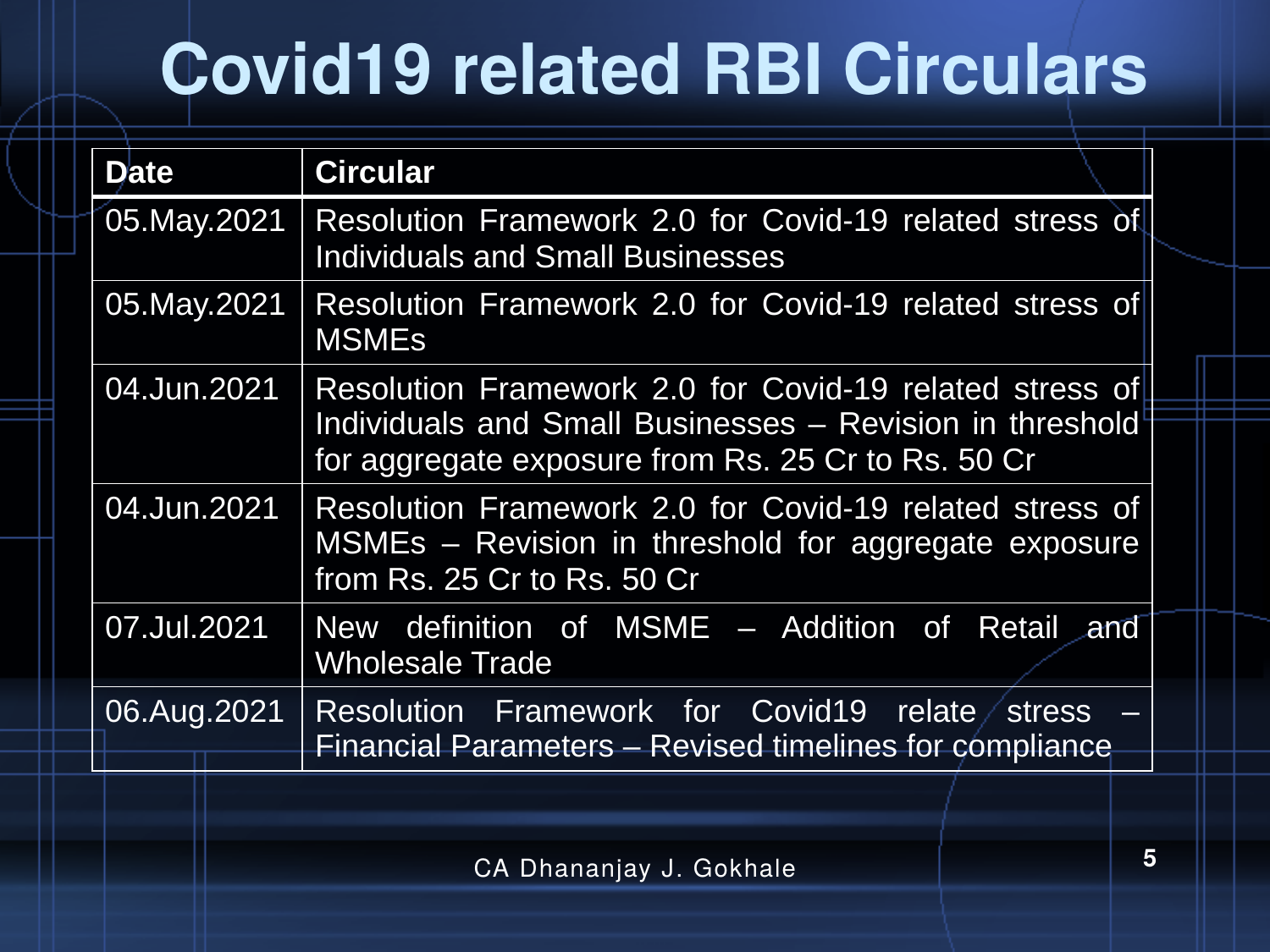

# Covid19 related RBI Circulars

| Date | Circular |
| --- | --- |
| 05.May.2021 | Resolution Framework 2.0 for Covid-19 related stress of Individuals and Small Businesses |
| 05.May.2021 | Resolution Framework 2.0 for Covid-19 related stress of MSMEs |
| 04.Jun.2021 | Resolution Framework 2.0 for Covid-19 related stress of Individuals and Small Businesses – Revision in threshold for aggregate exposure from Rs. 25 Cr to Rs. 50 Cr |
| 04.Jun.2021 | Resolution Framework 2.0 for Covid-19 related stress of MSMEs – Revision in threshold for aggregate exposure from Rs. 25 Cr to Rs. 50 Cr |
| 07.Jul.2021 | New definition of MSME – Addition of Retail and Wholesale Trade |
| 06.Aug.2021 | Resolution Framework for Covid19 relate stress – Financial Parameters – Revised timelines for compliance |
5
CA Dhananjay J. Gokhale